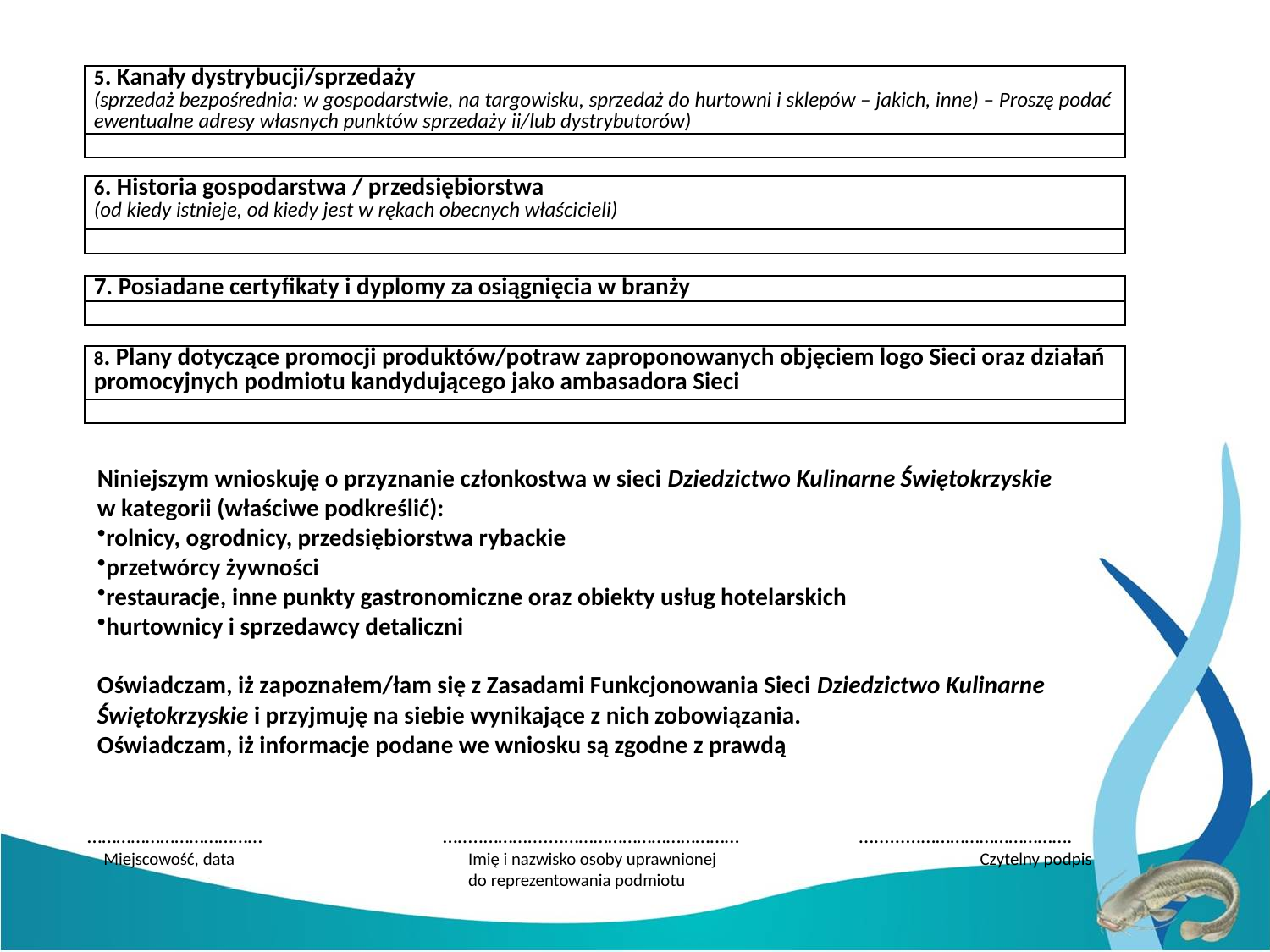

| 5. Kanały dystrybucji/sprzedaży (sprzedaż bezpośrednia: w gospodarstwie, na targowisku, sprzedaż do hurtowni i sklepów – jakich, inne) – Proszę podać ewentualne adresy własnych punktów sprzedaży ii/lub dystrybutorów) |
| --- |
|  |
| 6. Historia gospodarstwa / przedsiębiorstwa (od kiedy istnieje, od kiedy jest w rękach obecnych właścicieli) |
| --- |
|  |
| 7. Posiadane certyfikaty i dyplomy za osiągnięcia w branży |
| --- |
|  |
| 8. Plany dotyczące promocji produktów/potraw zaproponowanych objęciem logo Sieci oraz działań promocyjnych podmiotu kandydującego jako ambasadora Sieci |
| --- |
|  |
Niniejszym wnioskuję o przyznanie członkostwa w sieci Dziedzictwo Kulinarne Świętokrzyskie w kategorii (właściwe podkreślić):
rolnicy, ogrodnicy, przedsiębiorstwa rybackie
przetwórcy żywności
restauracje, inne punkty gastronomiczne oraz obiekty usług hotelarskich
hurtownicy i sprzedawcy detaliczni

Oświadczam, iż zapoznałem/łam się z Zasadami Funkcjonowania Sieci Dziedzictwo Kulinarne Świętokrzyskie i przyjmuję na siebie wynikające z nich zobowiązania.
Oświadczam, iż informacje podane we wniosku są zgodne z prawdą
………………………………	                     ……..……….......………………………………                     	  ….........………………………….
    Miejscowość, data                                        	Imię i nazwisko osoby uprawnionej 			 Czytelny podpis
				do reprezentowania podmiotu